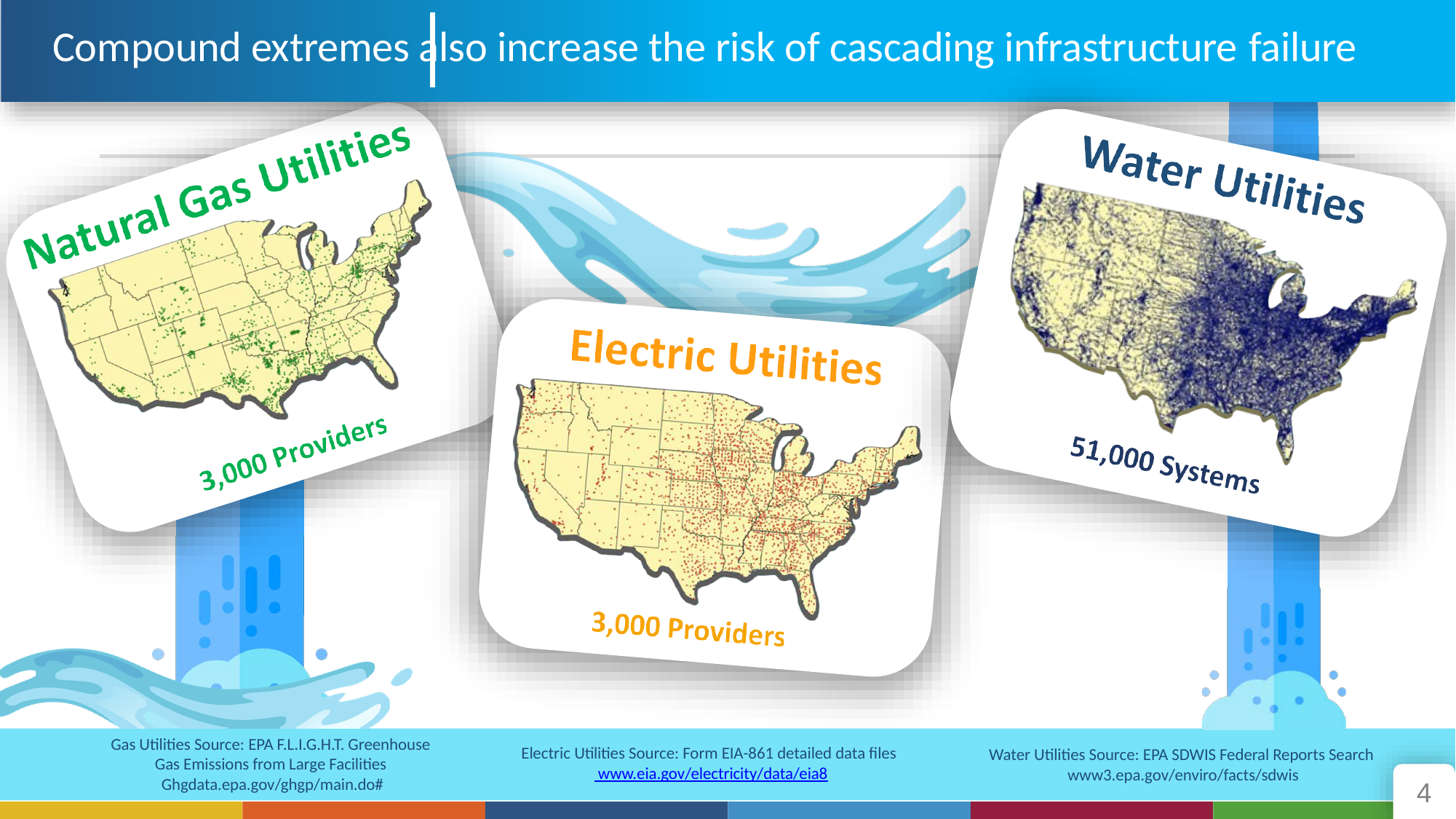

# Compound extremes also increase the risk of cascading infrastructure failure

Gas Utilities Source: EPA F.L.I.G.H.T. Greenhouse  Gas Emissions from Large Facilities  Ghgdata.epa.gov/ghgp/main.do#

Electric Utilities Source: Form EIA-861 detailed data files  www.eia.gov/electricity/data/eia8
Water Utilities Source: EPA SDWIS Federal Reports Search  www3.epa.gov/enviro/facts/sdwis

4